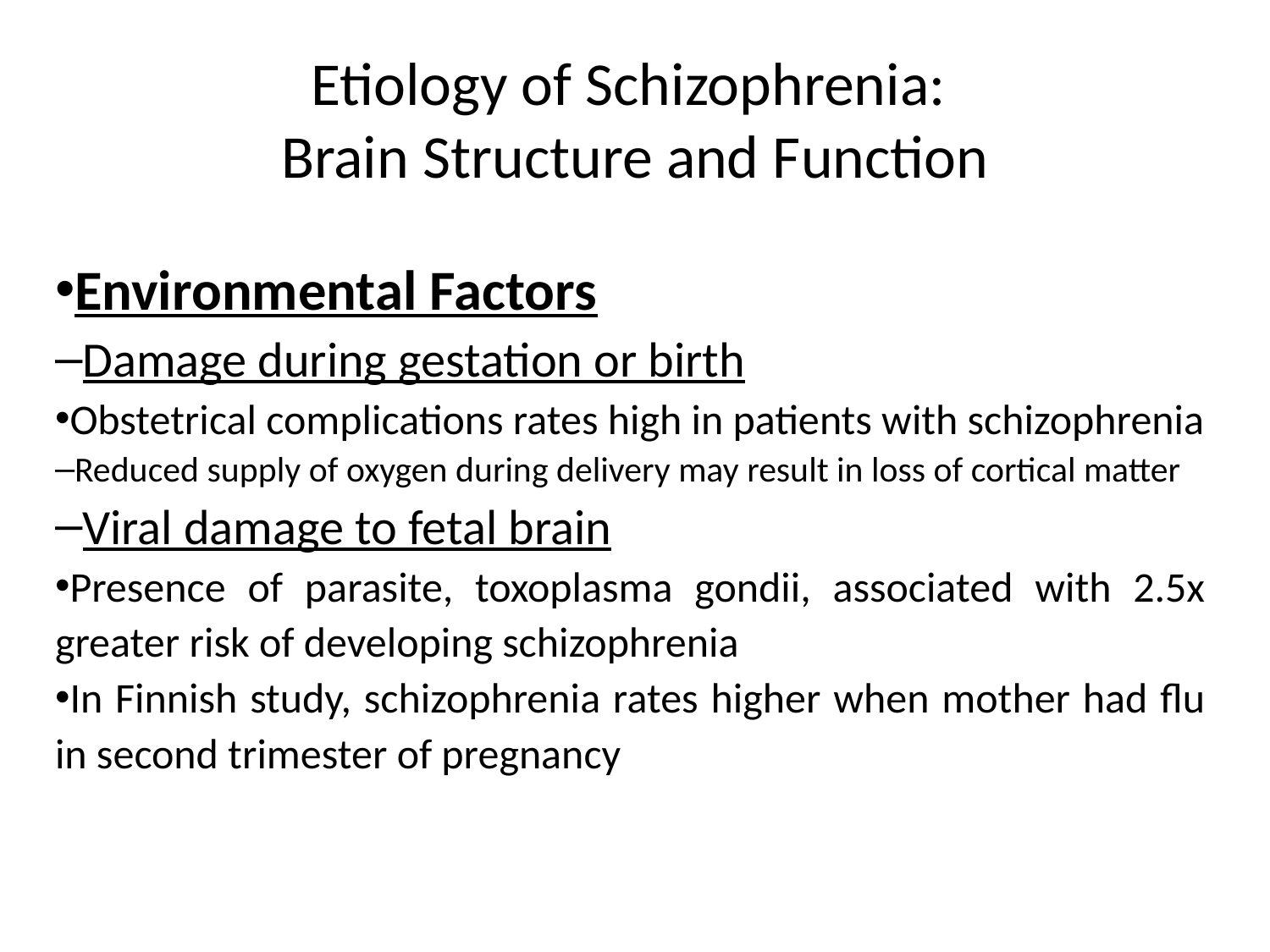

# Etiology of Schizophrenia: Brain Structure and Function
Environmental Factors
Damage during gestation or birth
Obstetrical complications rates high in patients with schizophrenia
Reduced supply of oxygen during delivery may result in loss of cortical matter
Viral damage to fetal brain
Presence of parasite, toxoplasma gondii, associated with 2.5x greater risk of developing schizophrenia
In Finnish study, schizophrenia rates higher when mother had flu in second trimester of pregnancy